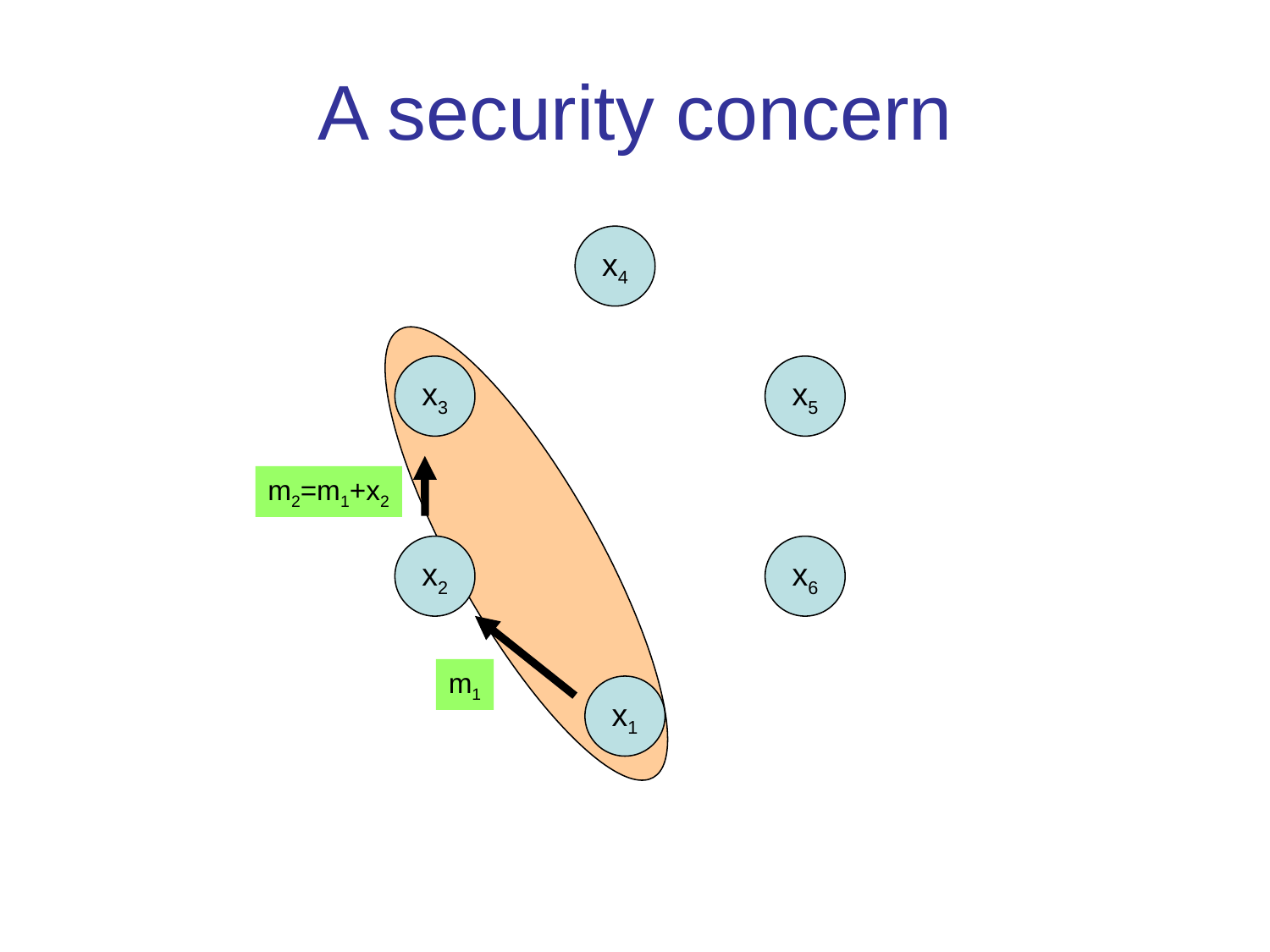

A security concern
x4
x3
x5

m2=m1+x2

x2
x6

m1
x1